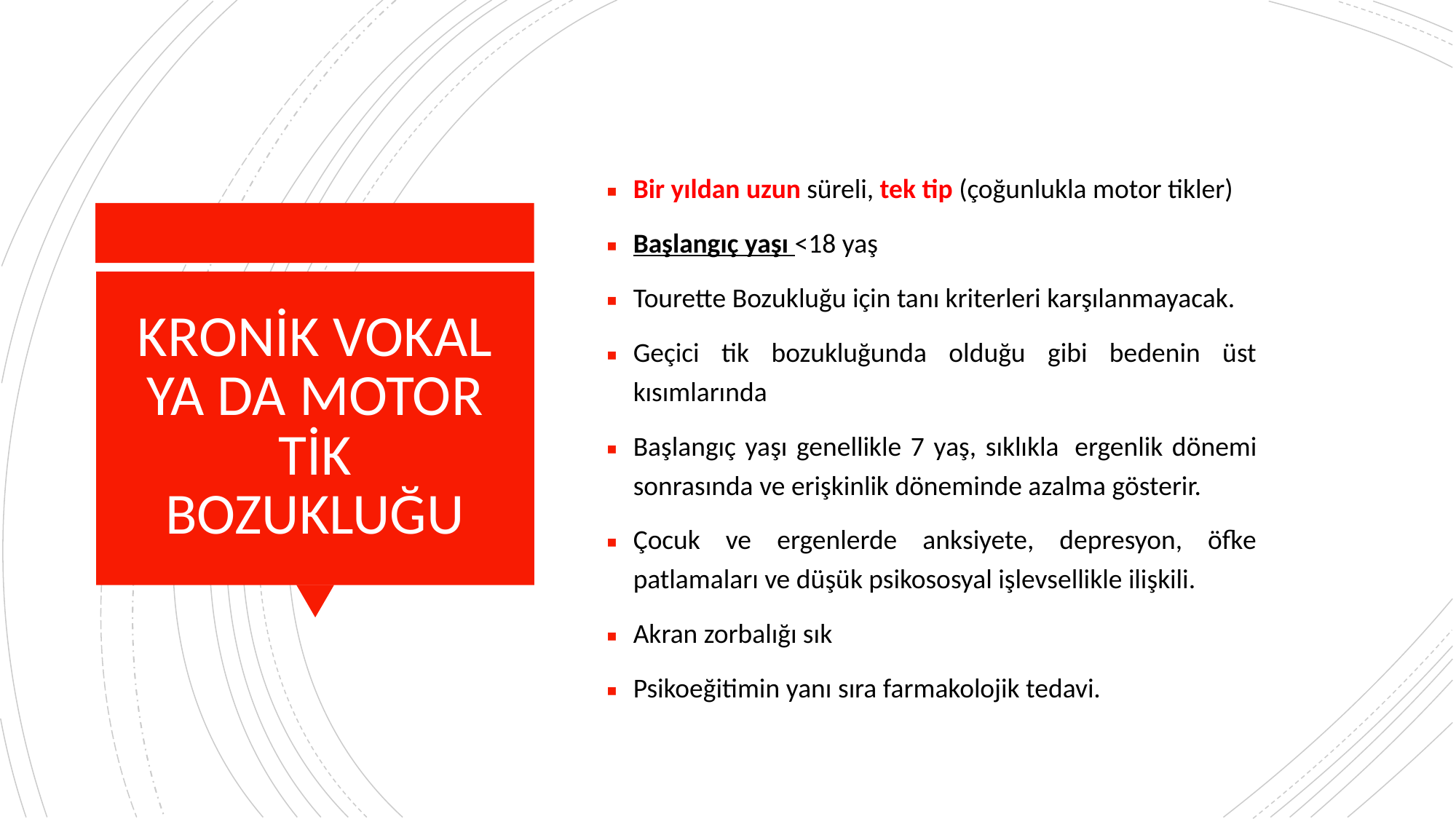

Bir yıldan uzun süreli, tek tip (çoğunlukla motor tikler)
Başlangıç yaşı <18 yaş
Tourette Bozukluğu için tanı kriterleri karşılanmayacak.
Geçici tik bozukluğunda olduğu gibi bedenin üst kısımlarında
Başlangıç yaşı genellikle 7 yaş, sıklıkla  ergenlik dönemi sonrasında ve erişkinlik döneminde azalma gösterir.
Çocuk ve ergenlerde anksiyete, depresyon, öfke patlamaları ve düşük psikososyal işlevsellikle ilişkili.
Akran zorbalığı sık
Psikoeğitimin yanı sıra farmakolojik tedavi.

# KRONİK VOKAL YA DA MOTOR TİK BOZUKLUĞU